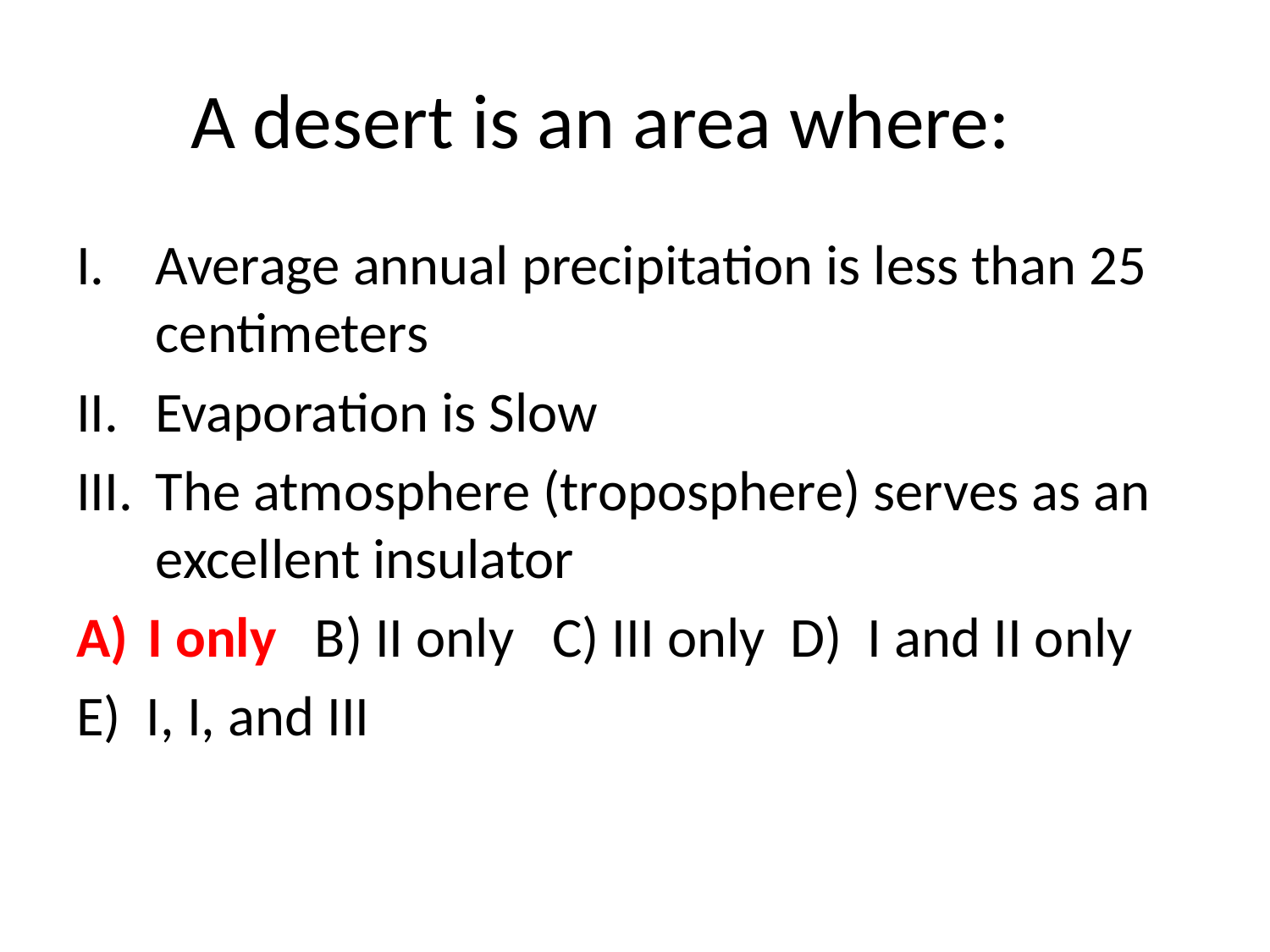

# A desert is an area where:
Average annual precipitation is less than 25 centimeters
Evaporation is Slow
The atmosphere (troposphere) serves as an excellent insulator
I only   B) II only   C) III only  D)  I and II only
E)  I, I, and III